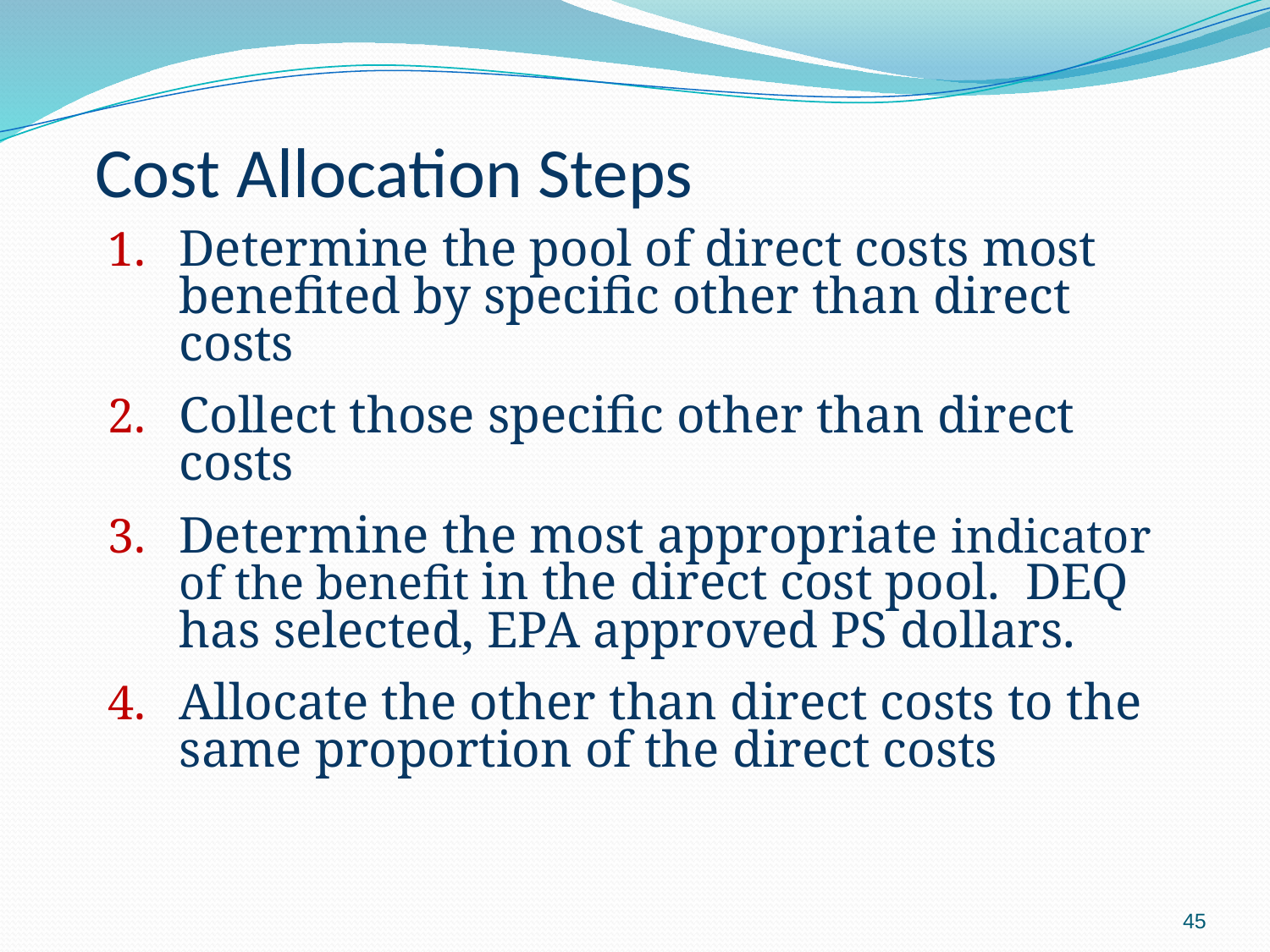

# Cost Allocation Steps
Determine the pool of direct costs most benefited by specific other than direct costs
Collect those specific other than direct costs
Determine the most appropriate indicator of the benefit in the direct cost pool.  DEQ has selected, EPA approved PS dollars.
Allocate the other than direct costs to the same proportion of the direct costs
45